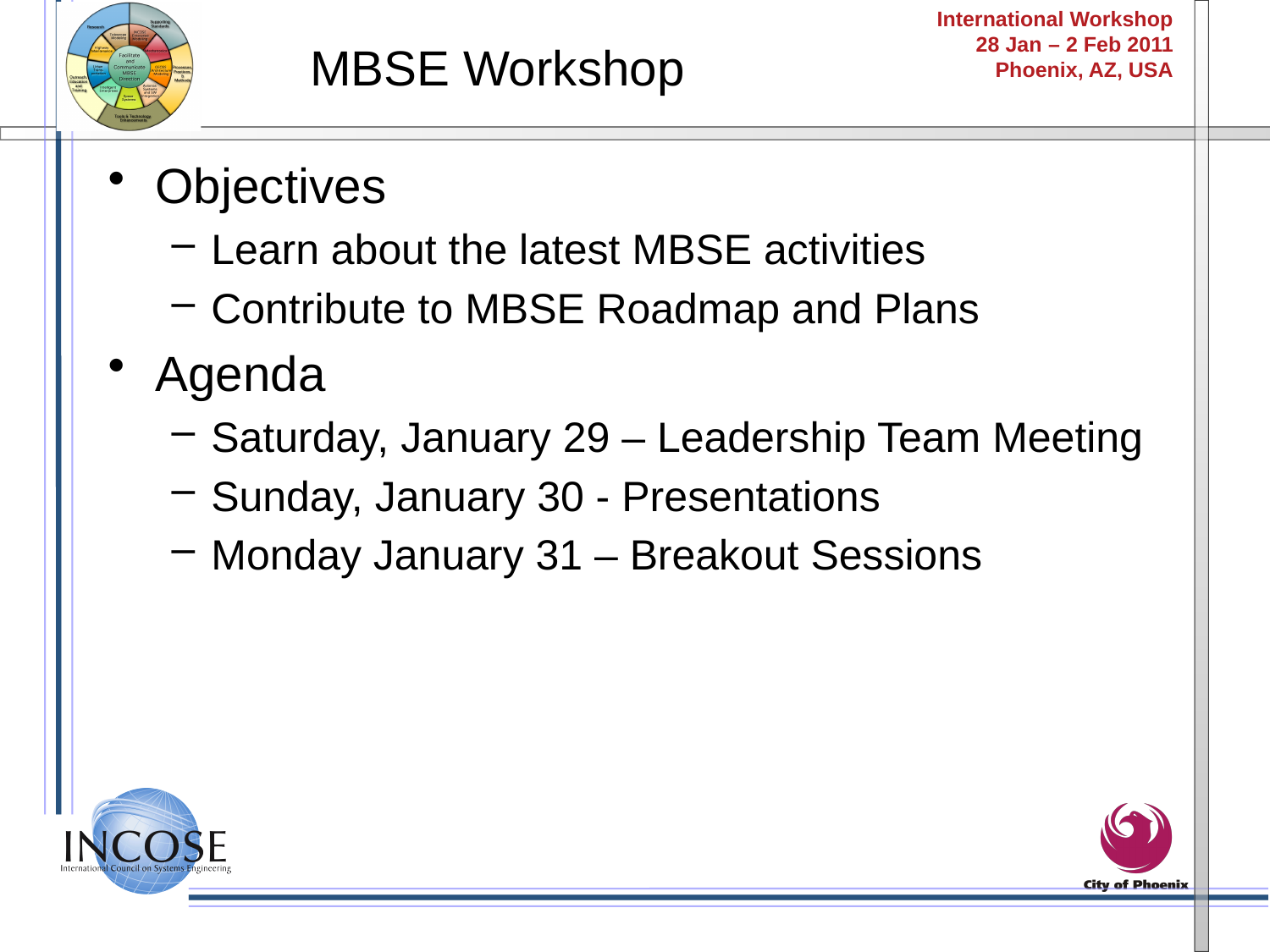

MBSE Workshop
Objectives
Learn about the latest MBSE activities
Contribute to MBSE Roadmap and Plans
Agenda
Saturday, January 29 – Leadership Team Meeting
Sunday, January 30 - Presentations
Monday January 31 – Breakout Sessions